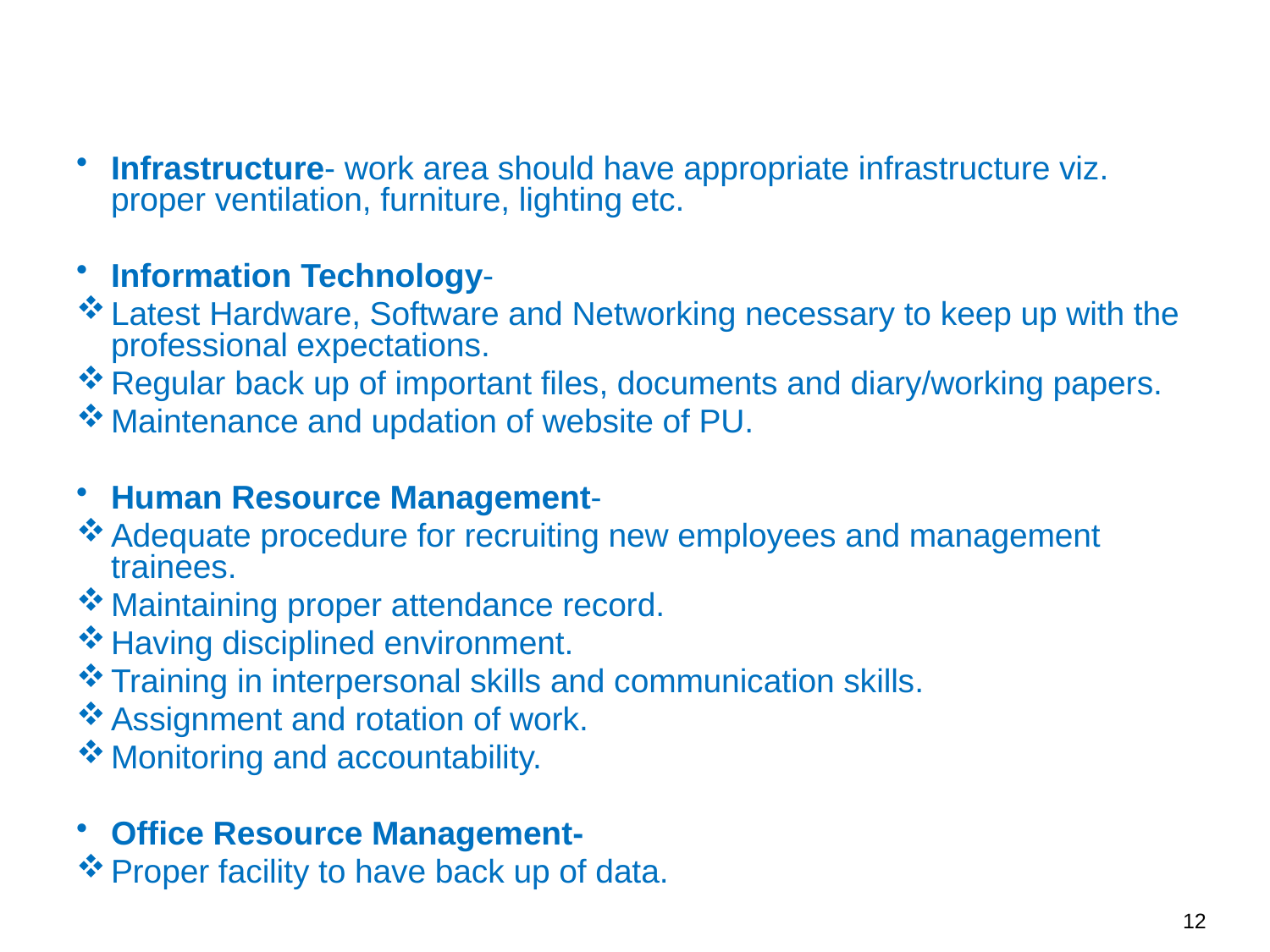

Infrastructure- work area should have appropriate infrastructure viz. proper ventilation, furniture, lighting etc.

Information Technology-
Latest Hardware, Software and Networking necessary to keep up with the professional expectations.
Regular back up of important files, documents and diary/working papers.
Maintenance and updation of website of PU.

Human Resource Management-
Adequate procedure for recruiting new employees and management trainees.
Maintaining proper attendance record.
Having disciplined environment.
Training in interpersonal skills and communication skills.
Assignment and rotation of work.
Monitoring and accountability.

Office Resource Management-
Proper facility to have back up of data.

12